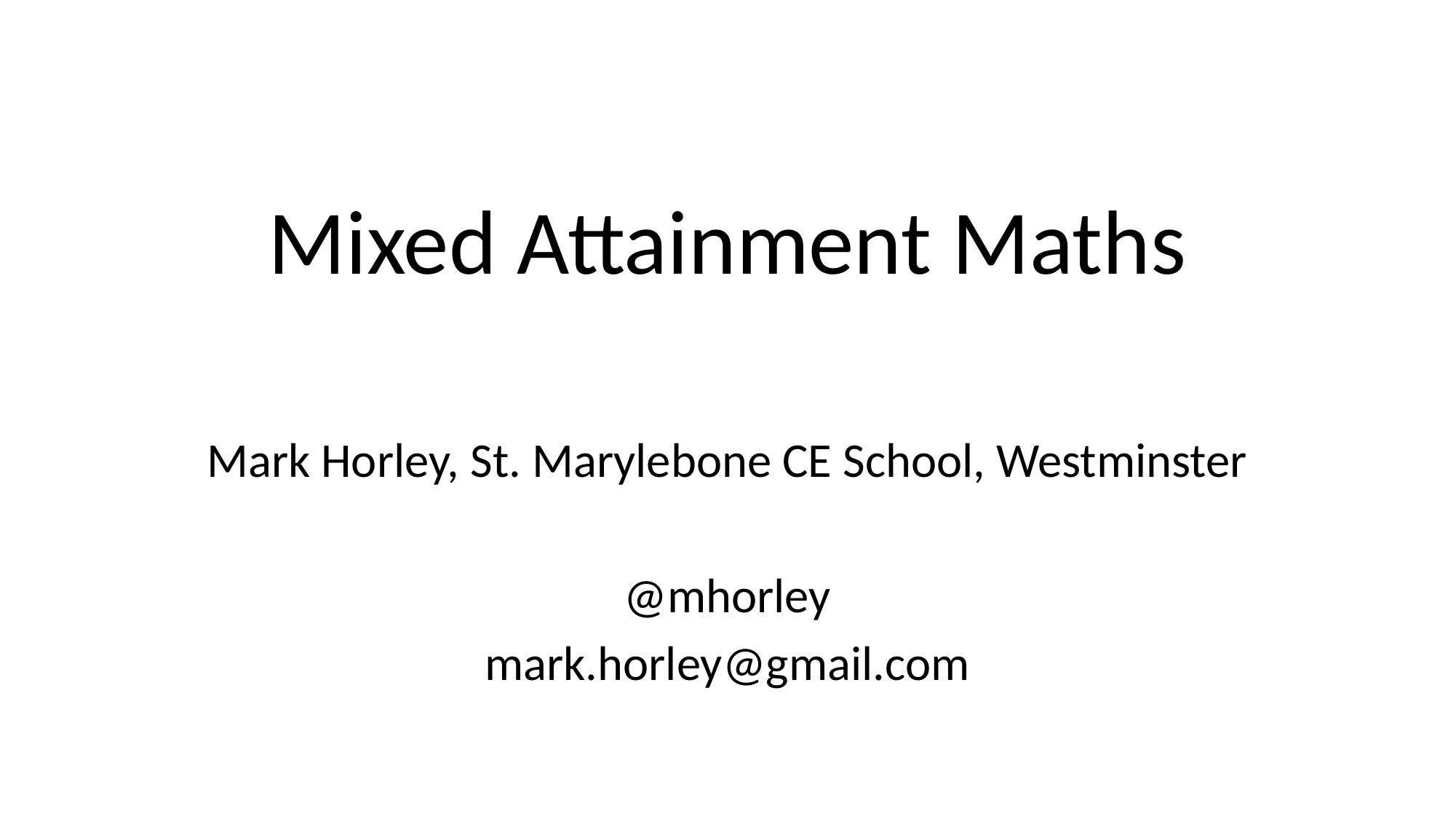

# Mixed Attainment Maths
Mark Horley, St. Marylebone CE School, Westminster

@mhorley
mark.horley@gmail.com